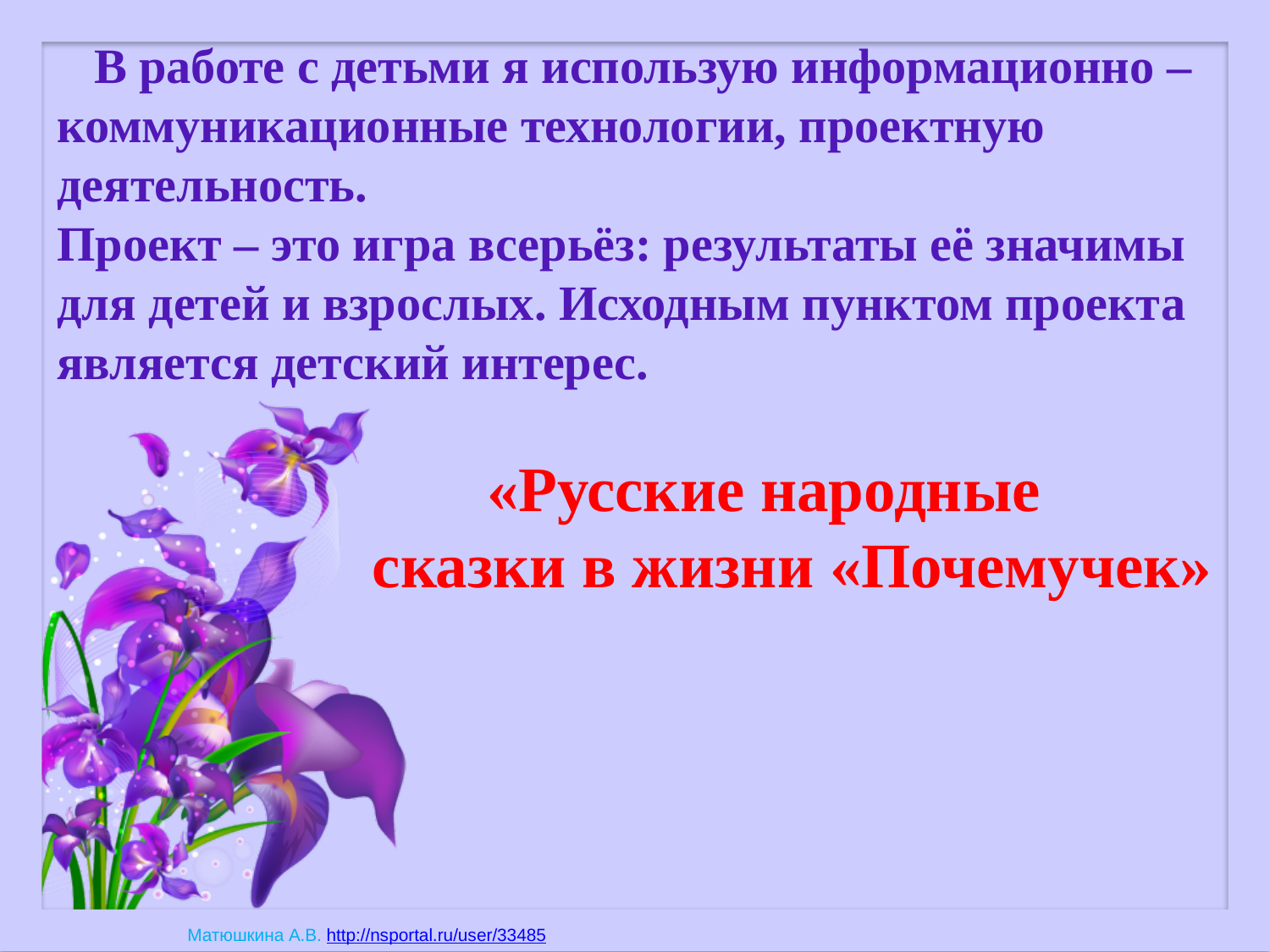

В работе с детьми я использую информационно – коммуникационные технологии, проектную деятельность.
Проект – это игра всерьёз: результаты её значимы для детей и взрослых. Исходным пунктом проекта является детский интерес.

                                   «Русские народные
сказки в жизни «Почемучек»